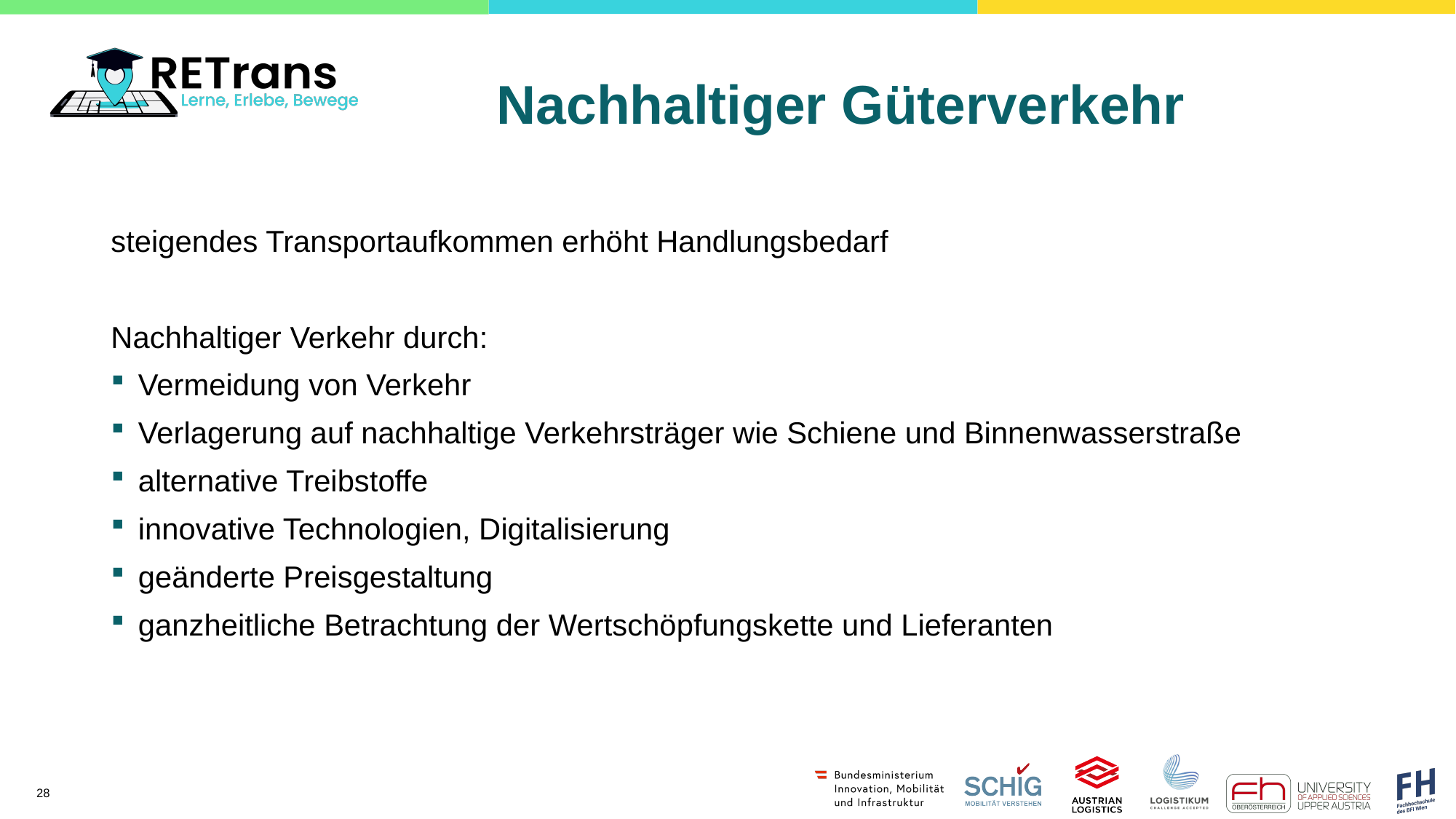

# Nachhaltiger Güterverkehr
steigendes Transportaufkommen erhöht Handlungsbedarf

Nachhaltiger Verkehr durch:
Vermeidung von Verkehr
Verlagerung auf nachhaltige Verkehrsträger wie Schiene und Binnenwasserstraße
alternative Treibstoffe
innovative Technologien, Digitalisierung
geänderte Preisgestaltung
ganzheitliche Betrachtung der Wertschöpfungskette und Lieferanten